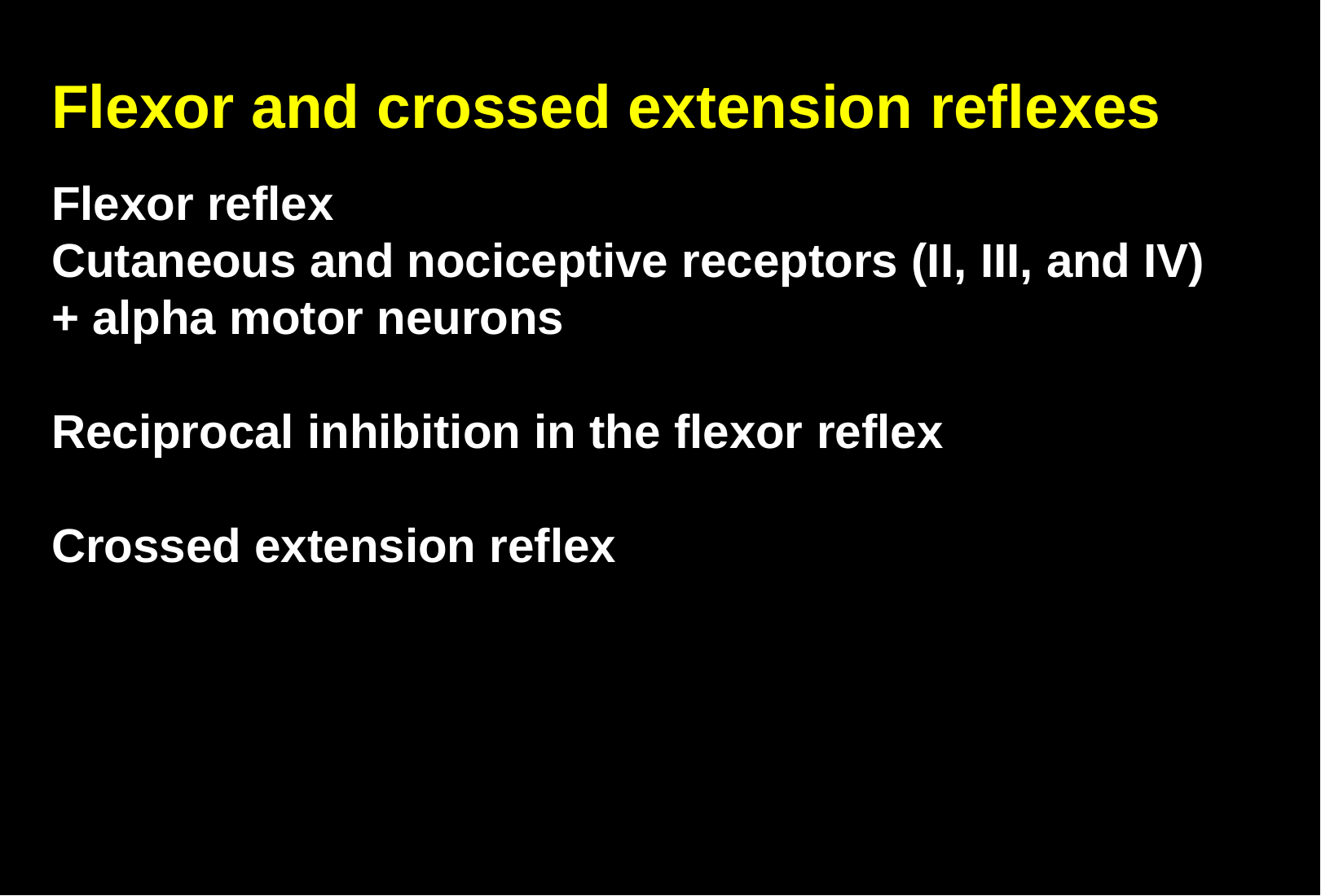

Flexor and crossed extension reflexes

Flexor reflex
Cutaneous and nociceptive receptors (II, III, and IV)
+ alpha motor neurons

Reciprocal inhibition in the flexor reflex

Crossed extension reflex